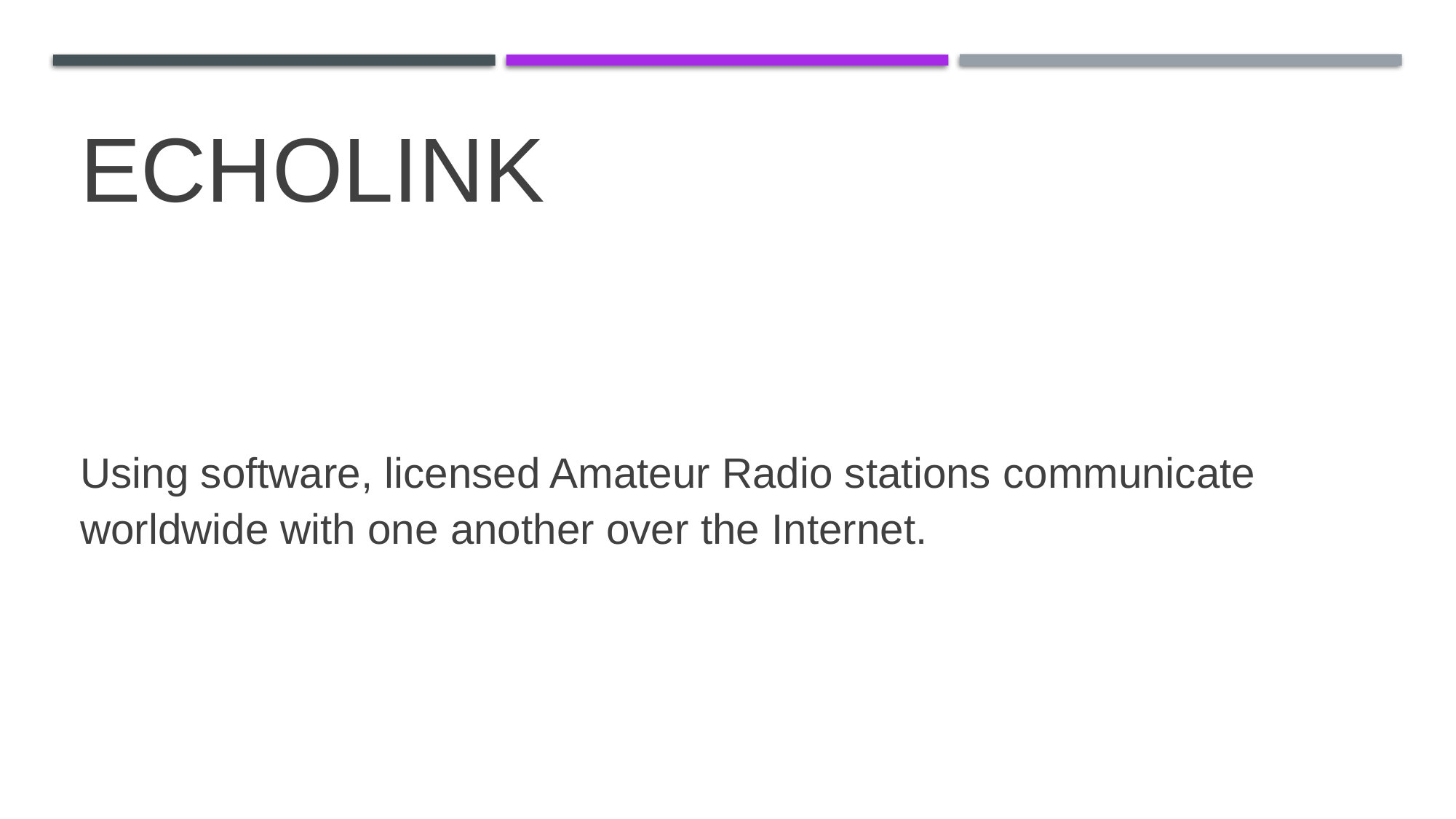

# Echolink
Using software, licensed Amateur Radio stations communicate worldwide with one another over the Internet.